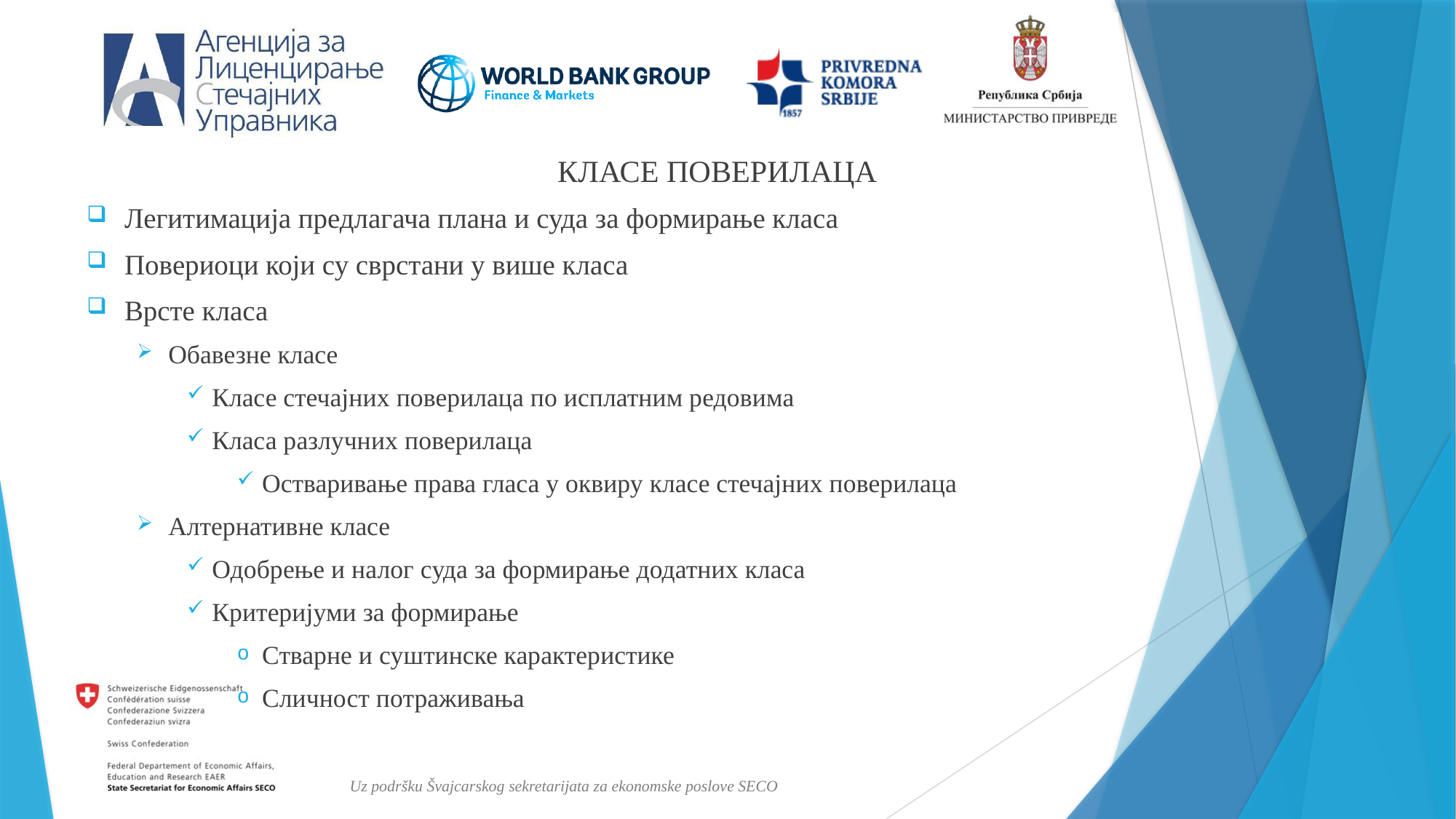

КЛАСЕ ПОВЕРИЛАЦА
Легитимација предлагача плана и суда за формирање класа
Повериоци који су сврстани у више класа
Врсте класа
Обавезне класе
Класе стечајних поверилаца по исплатним редовима
Класа разлучних поверилаца
Остваривање права гласа у оквиру класе стечајних поверилаца
Алтернативне класе
Одобрење и налог суда за формирање додатних класа
Критеријуми за формирање
Стварне и суштинске карактеристике
Сличност потраживања